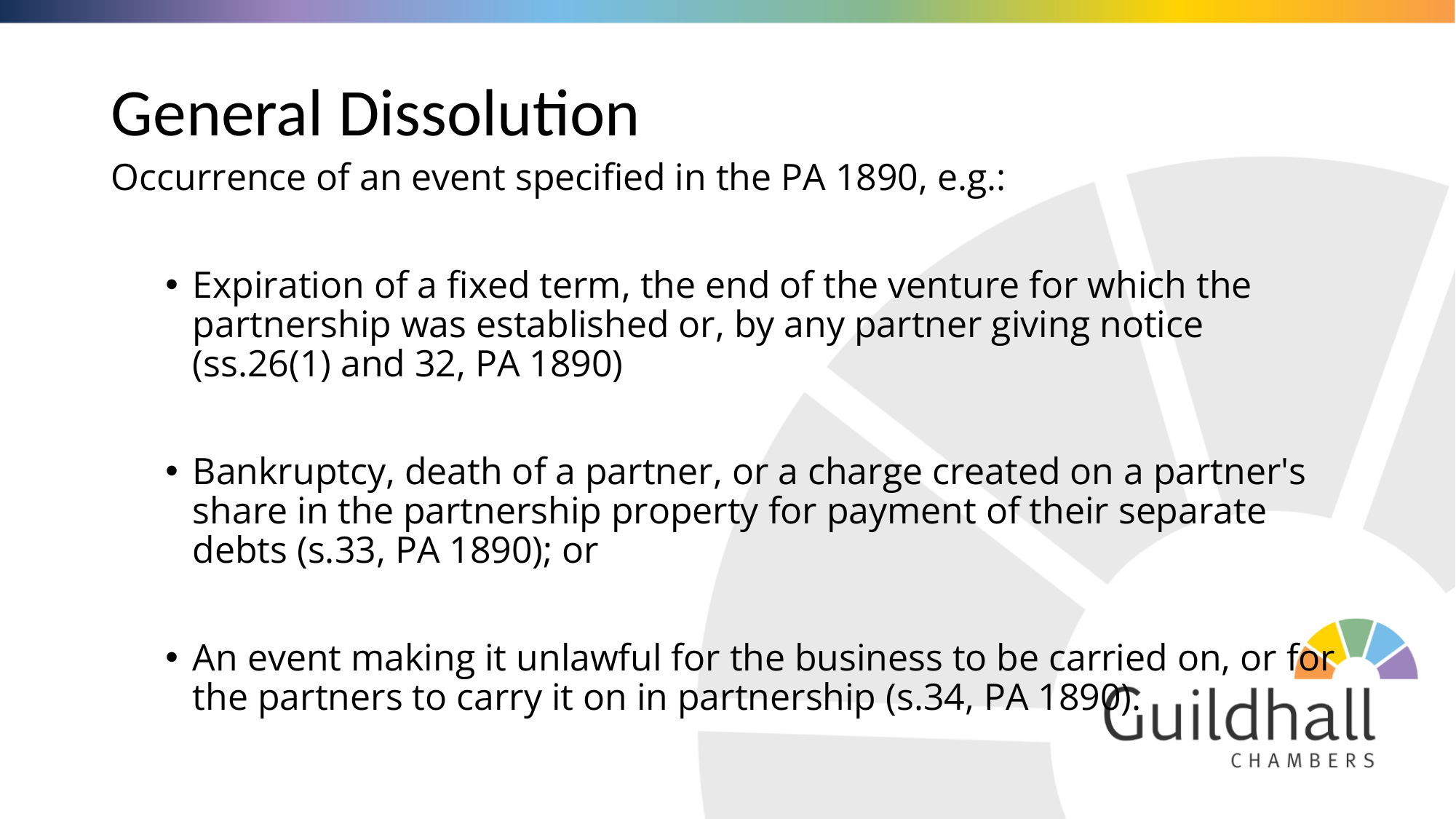

# General Dissolution
Occurrence of an event specified in the PA 1890, e.g.:

Expiration of a fixed term, the end of the venture for which the partnership was established or, by any partner giving notice (ss.26(1) and 32, PA 1890)

Bankruptcy, death of a partner, or a charge created on a partner's share in the partnership property for payment of their separate debts (s.33, PA 1890); or

An event making it unlawful for the business to be carried on, or for the partners to carry it on in partnership (s.34, PA 1890).